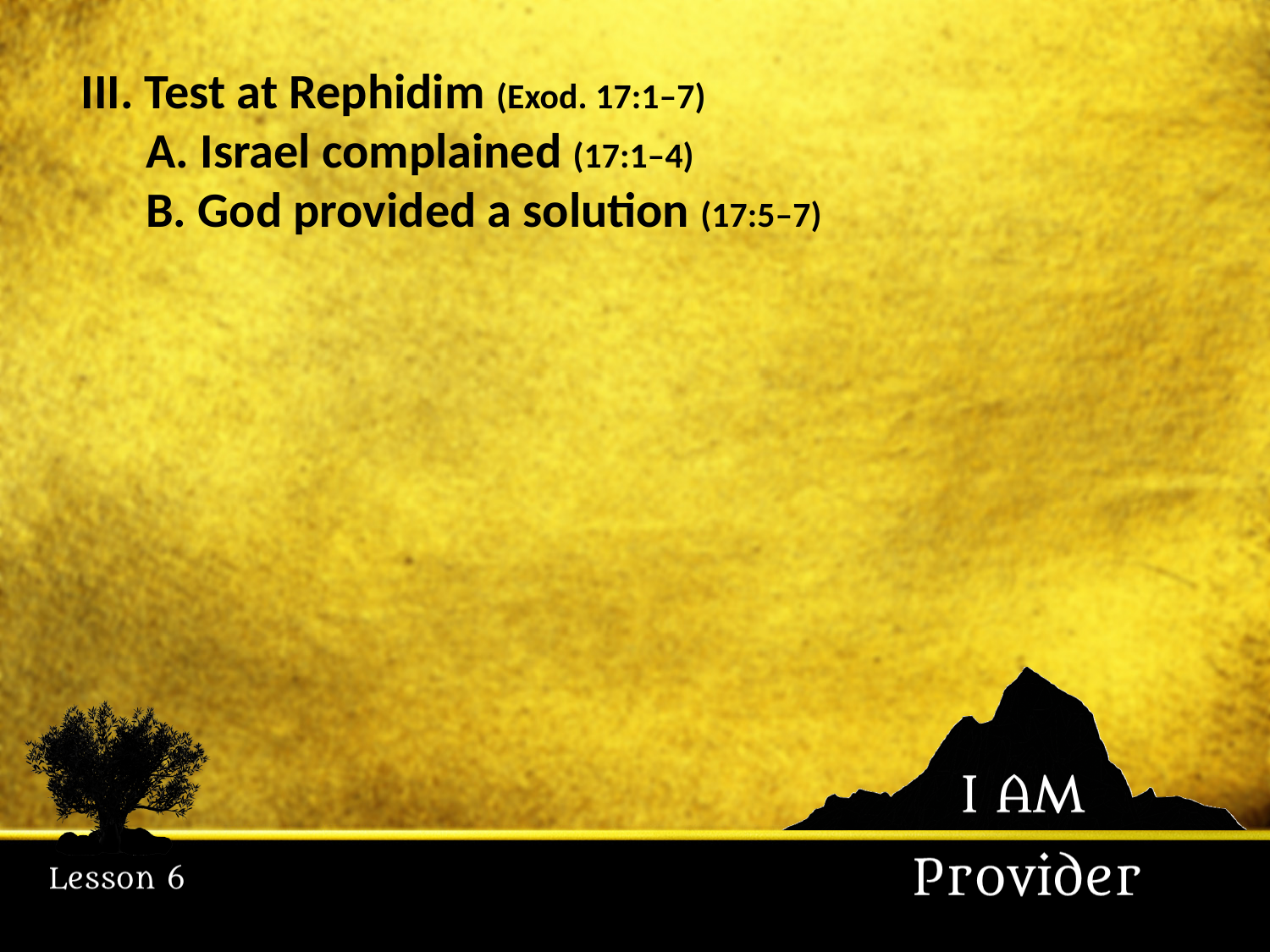

III. Test at Rephidim (Exod. 17:1–7)
	A. Israel complained (17:1–4)
	B. God provided a solution (17:5–7)